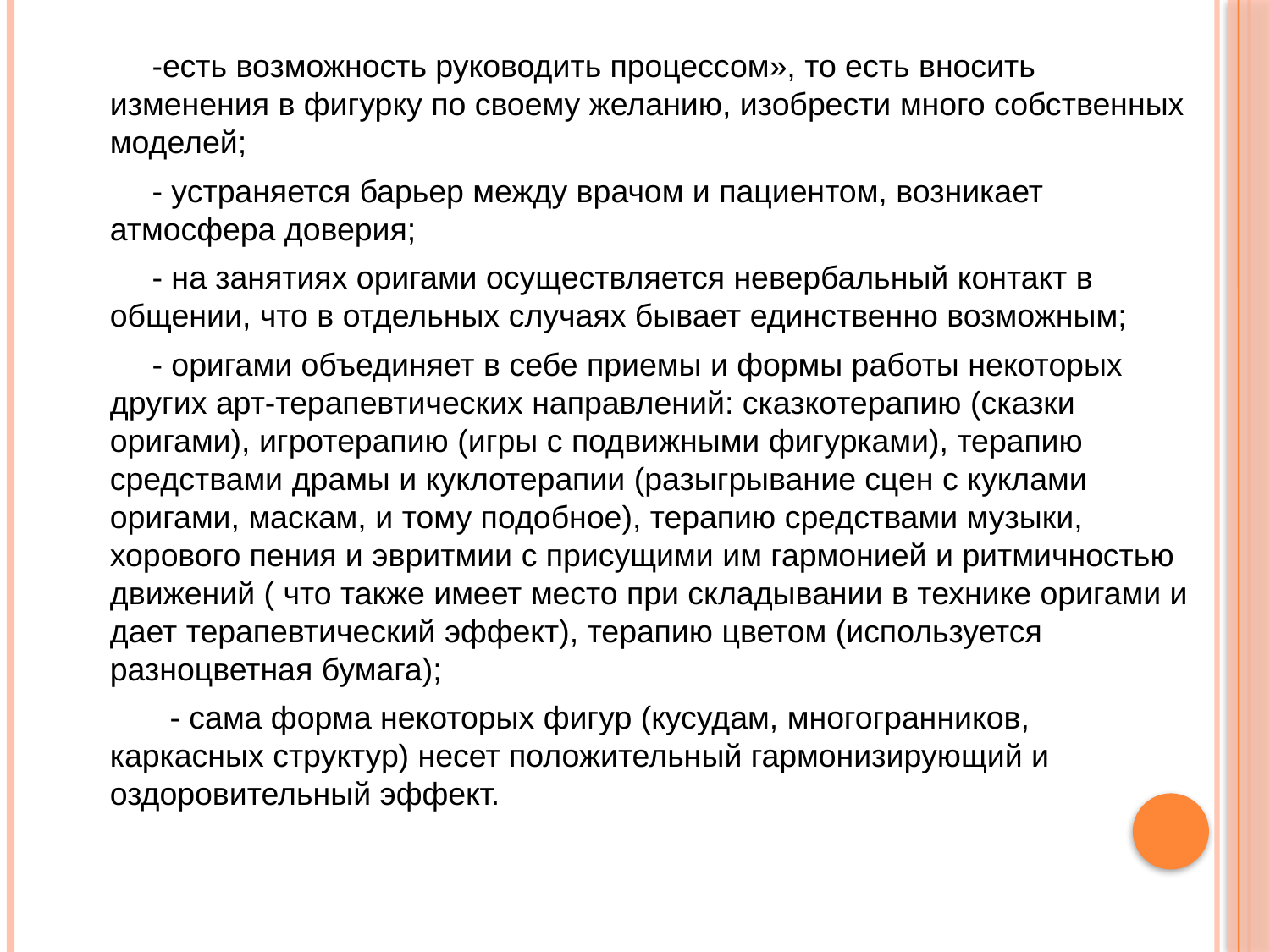

#
         -есть возможность руководить процессом», то есть вносить изменения в фигурку по своему желанию, изобрести много собственных моделей;
         - устраняется барьер между врачом и пациентом, возникает атмосфера доверия;
         - на занятиях оригами осуществляется невербальный контакт в общении, что в отдельных случаях бывает единственно возможным;
         - оригами объединяет в себе приемы и формы работы некоторых других арт-терапевтических направлений: сказкотерапию (сказки оригами), игротерапию (игры с подвижными фигурками), терапию средствами драмы и куклотерапии (разыгрывание сцен с куклами оригами, маскам, и тому подобное), терапию средствами музыки, хорового пения и эвритмии с присущими им гармонией и ритмичностью движений ( что также имеет место при складывании в технике оригами и дает терапевтический эффект), терапию цветом (используется разноцветная бумага);
           - сама форма некоторых фигур (кусудам, многогранников, каркасных структур) несет положительный гармонизирующий и оздоровительный эффект.